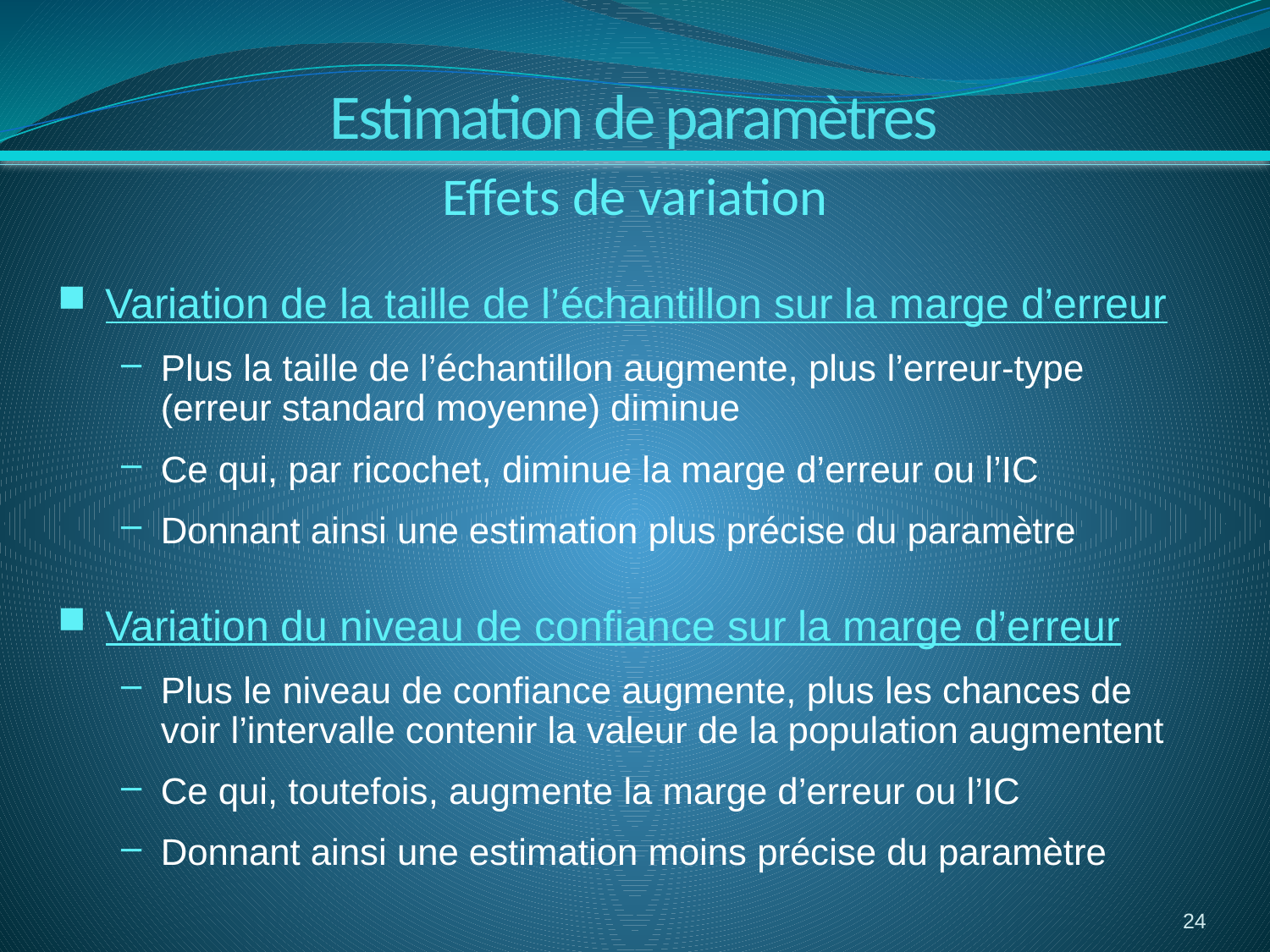

Estimation de paramètres
Effets de variation

Variation de la taille de l’échantillon sur la marge d’erreur
Plus la taille de l’échantillon augmente, plus l’erreur-type (erreur standard moyenne) diminue
Ce qui, par ricochet, diminue la marge d’erreur ou l’IC
Donnant ainsi une estimation plus précise du paramètre
Variation du niveau de confiance sur la marge d’erreur
Plus le niveau de confiance augmente, plus les chances de voir l’intervalle contenir la valeur de la population augmentent
Ce qui, toutefois, augmente la marge d’erreur ou l’IC
Donnant ainsi une estimation moins précise du paramètre

24